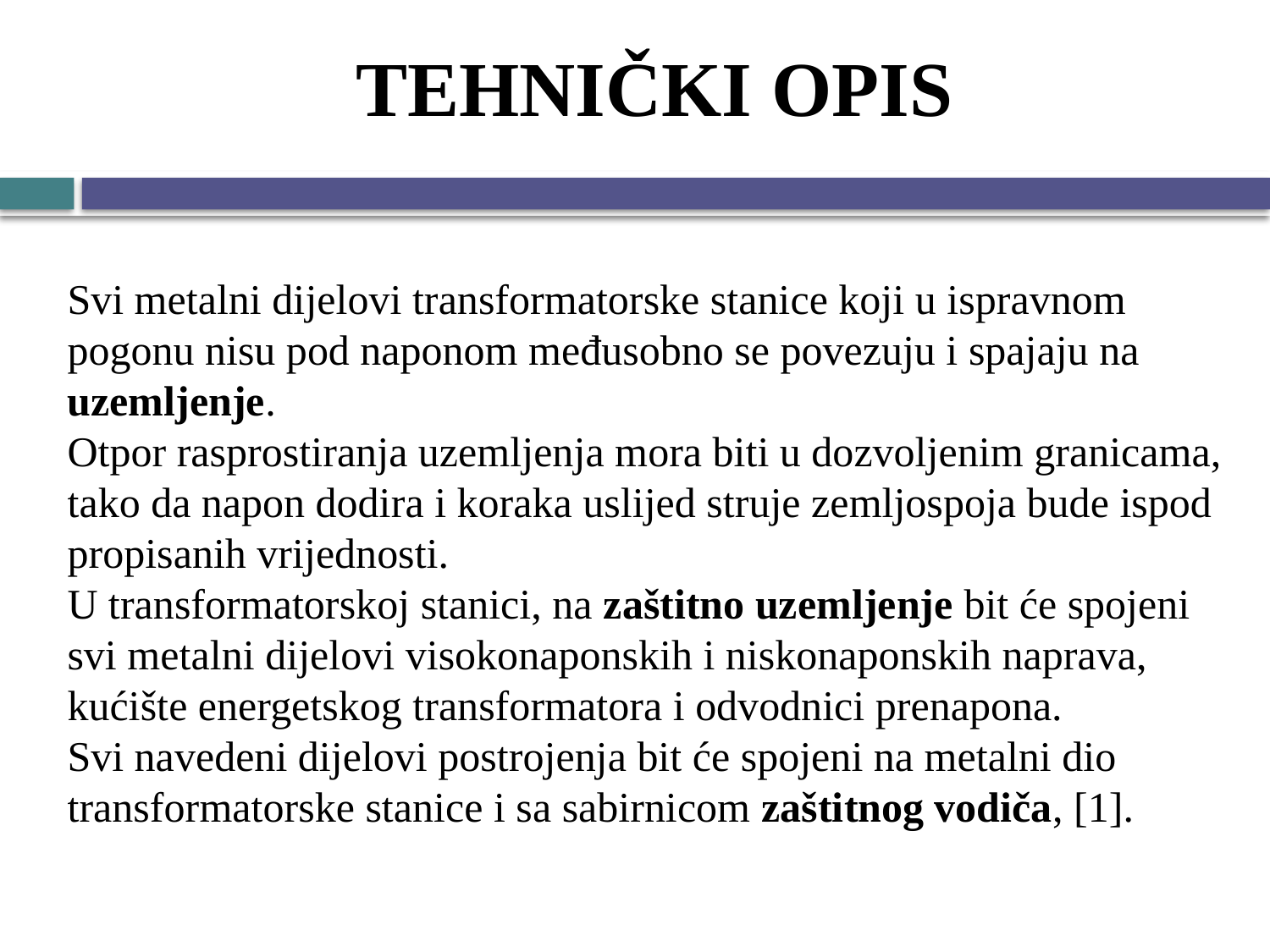

# TEHNIČKI OPIS
Svi metalni dijelovi transformatorske stanice koji u ispravnom pogonu nisu pod naponom međusobno se povezuju i spajaju na uzemljenje.
Otpor rasprostiranja uzemljenja mora biti u dozvoljenim granicama, tako da napon dodira i koraka uslijed struje zemljospoja bude ispod propisanih vrijednosti.
U transformatorskoj stanici, na zaštitno uzemljenje bit će spojeni svi metalni dijelovi visokonaponskih i niskonaponskih naprava, kućište energetskog transformatora i odvodnici prenapona.
Svi navedeni dijelovi postrojenja bit će spojeni na metalni dio transformatorske stanice i sa sabirnicom zaštitnog vodiča, [1].